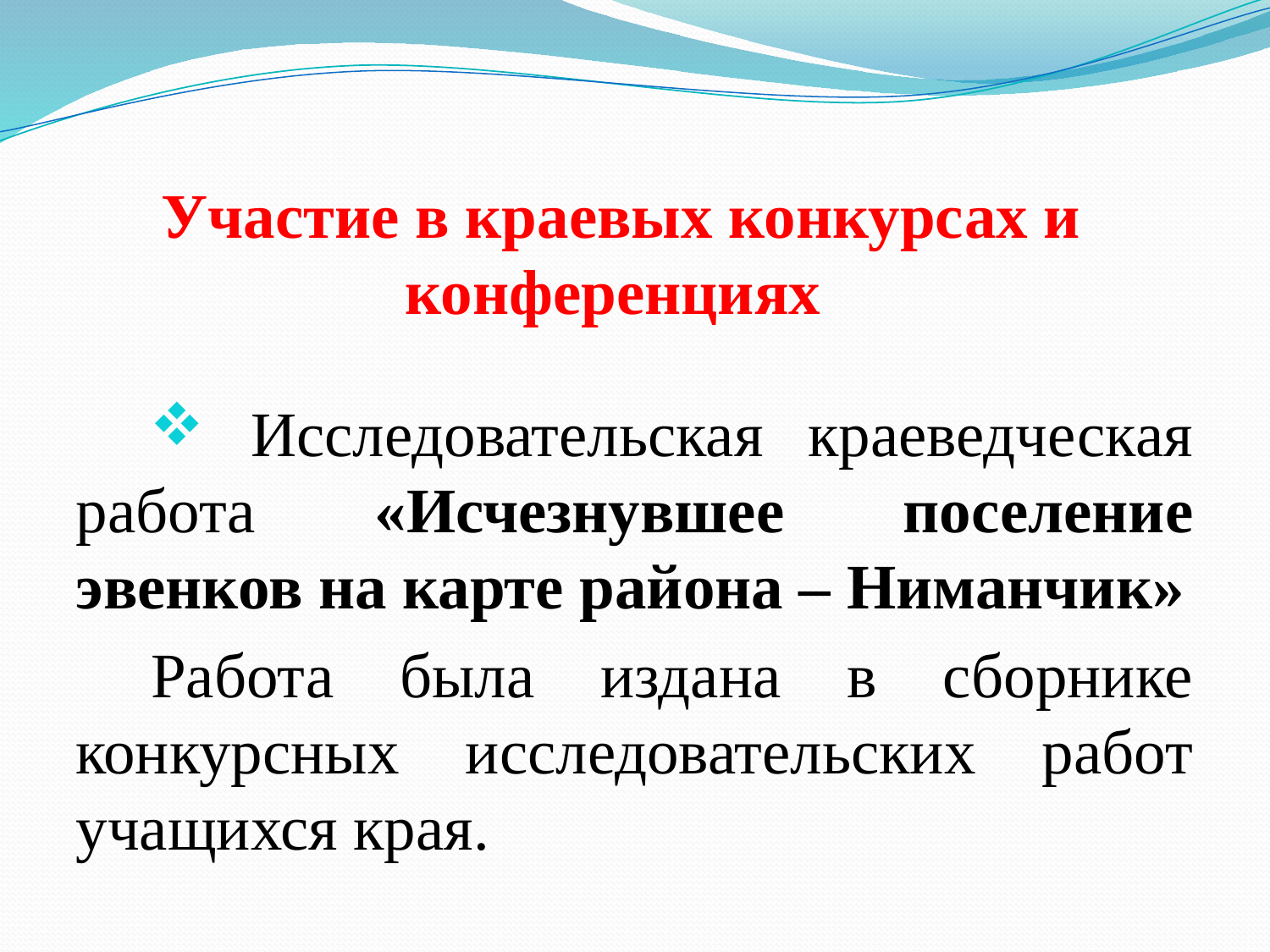

# Участие в краевых конкурсах и конференциях
 Исследовательская краеведческая работа «Исчезнувшее поселение эвенков на карте района – Ниманчик»
Работа была издана в сборнике конкурсных исследовательских работ учащихся края.